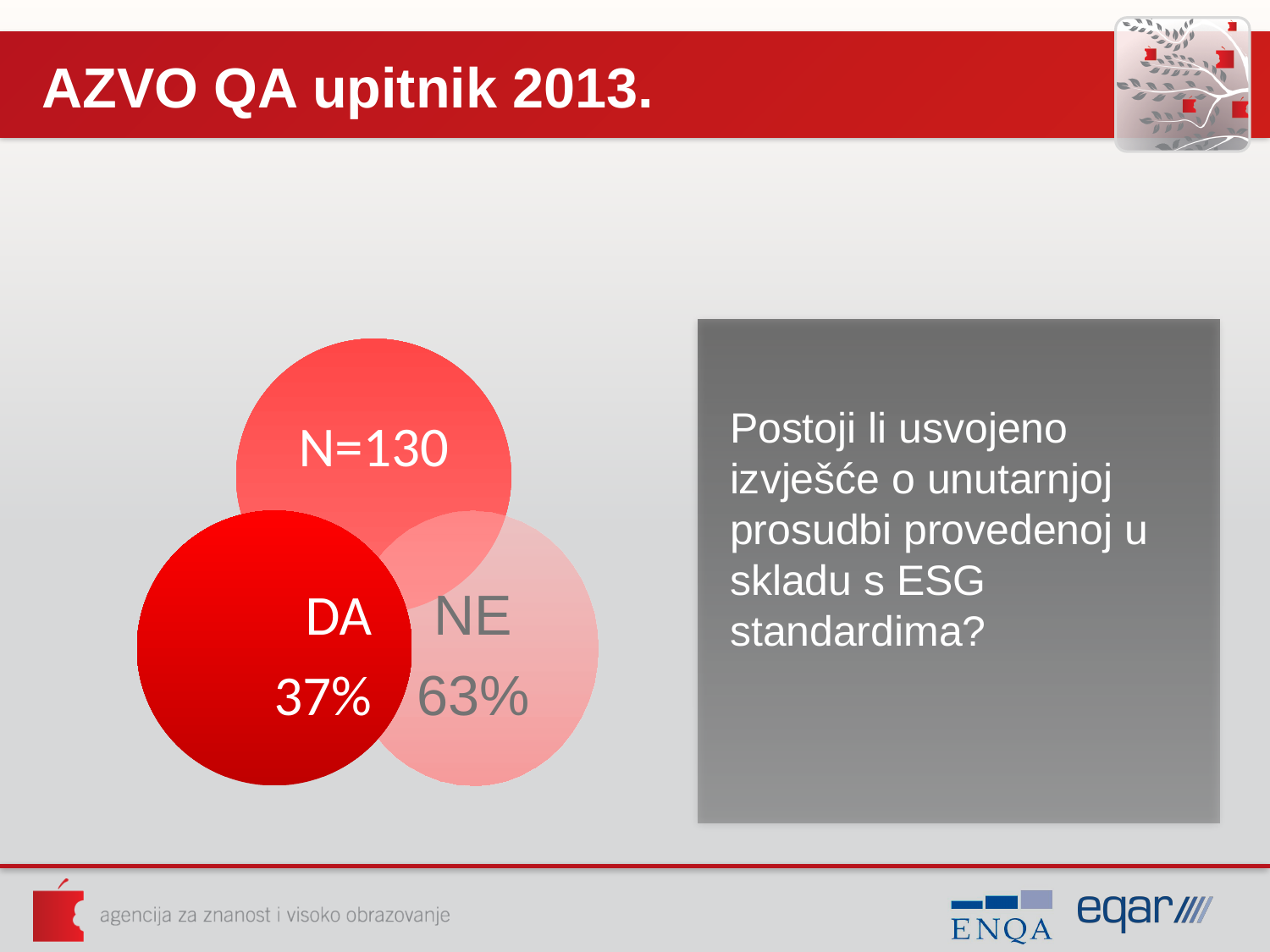

# AZVO QA upitnik 2013.

N=130
NE
63%
DA
37%

Postoji li usvojeno izvješće o unutarnjoj prosudbi provedenoj u skladu s ESG standardima?